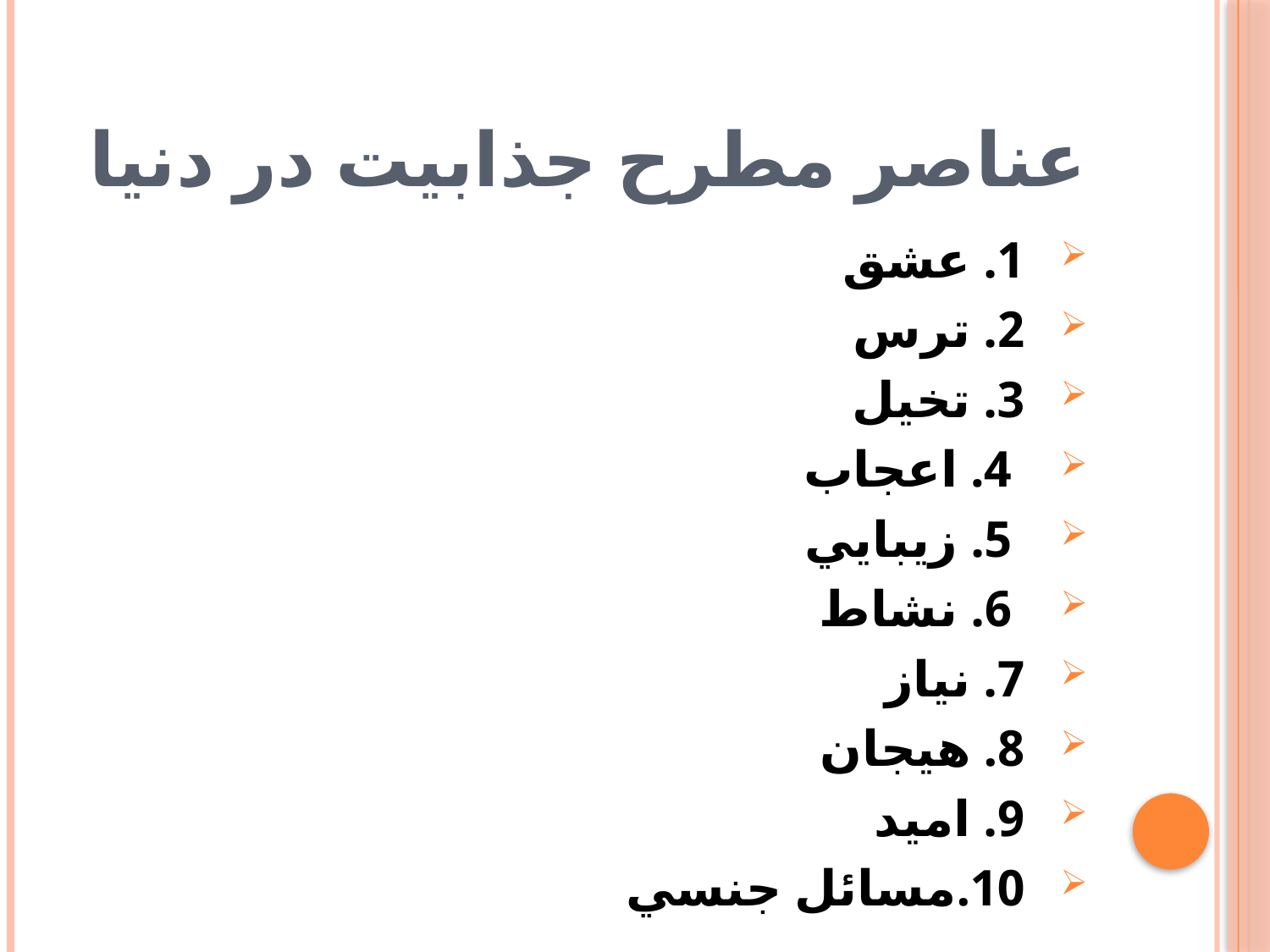

# عناصر مطرح جذابيت در دنيا
1. عشق
2. ترس
3. تخيل
 4. اعجاب
 5. زيبايي
 6. نشاط
7. نياز
8. هيجان
9. اميد
10.مسائل جنسي